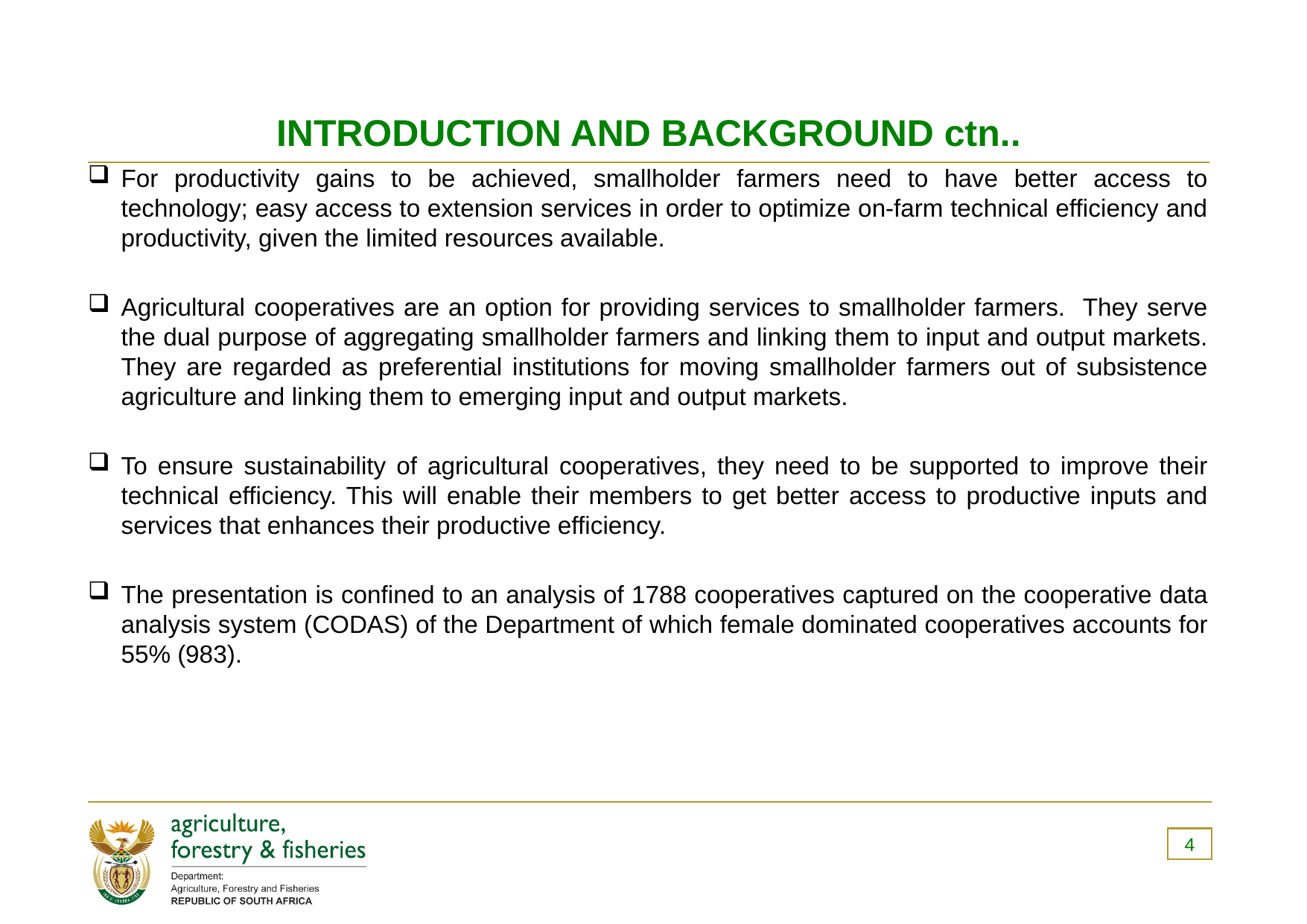

# INTRODUCTION AND BACKGROUND ctn..
For productivity gains to be achieved, smallholder farmers need to have better access to technology; easy access to extension services in order to optimize on-farm technical efficiency and productivity, given the limited resources available.

Agricultural cooperatives are an option for providing services to smallholder farmers.  They serve the dual purpose of aggregating smallholder farmers and linking them to input and output markets. They are regarded as preferential institutions for moving smallholder farmers out of subsistence agriculture and linking them to emerging input and output markets.

To ensure sustainability of agricultural cooperatives, they need to be supported to improve their technical efficiency. This will enable their members to get better access to productive inputs and services that enhances their productive efficiency.

The presentation is confined to an analysis of 1788 cooperatives captured on the cooperative data analysis system (CODAS) of the Department of which female dominated cooperatives accounts for 55% (983).

4